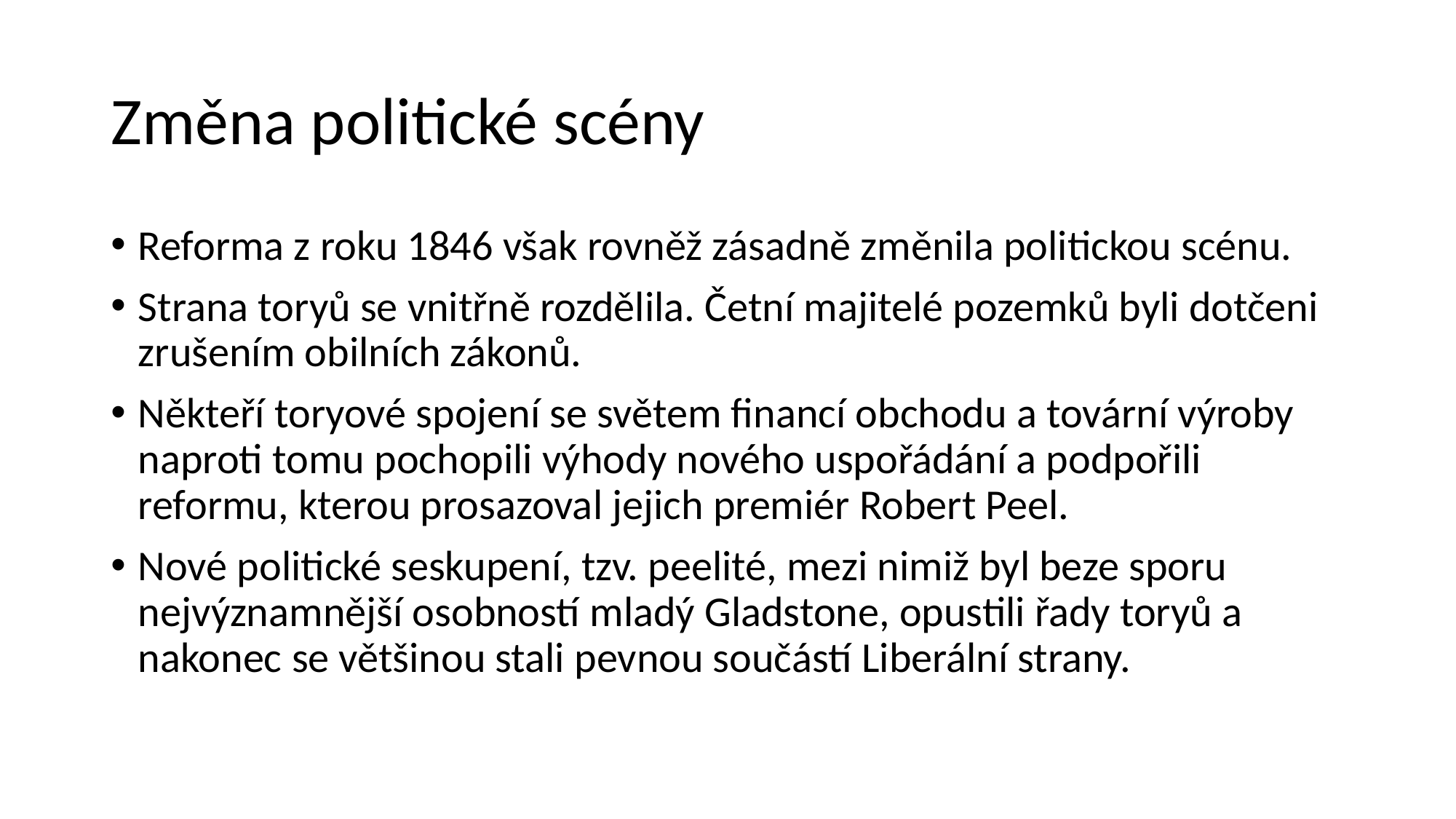

# Změna politické scény
Reforma z roku 1846 však rovněž zásadně změnila politickou scénu.
Strana toryů se vnitřně rozdělila. Četní majitelé pozemků byli dotčeni zrušením obilních zákonů.
Někteří toryové spojení se světem financí obchodu a tovární výroby naproti tomu pochopili výhody nového uspořádání a podpořili reformu, kterou prosazoval jejich premiér Robert Peel.
Nové politické seskupení, tzv. peelité, mezi nimiž byl beze sporu nejvýznamnější osobností mladý Gladstone, opustili řady toryů a nakonec se většinou stali pevnou součástí Liberální strany.